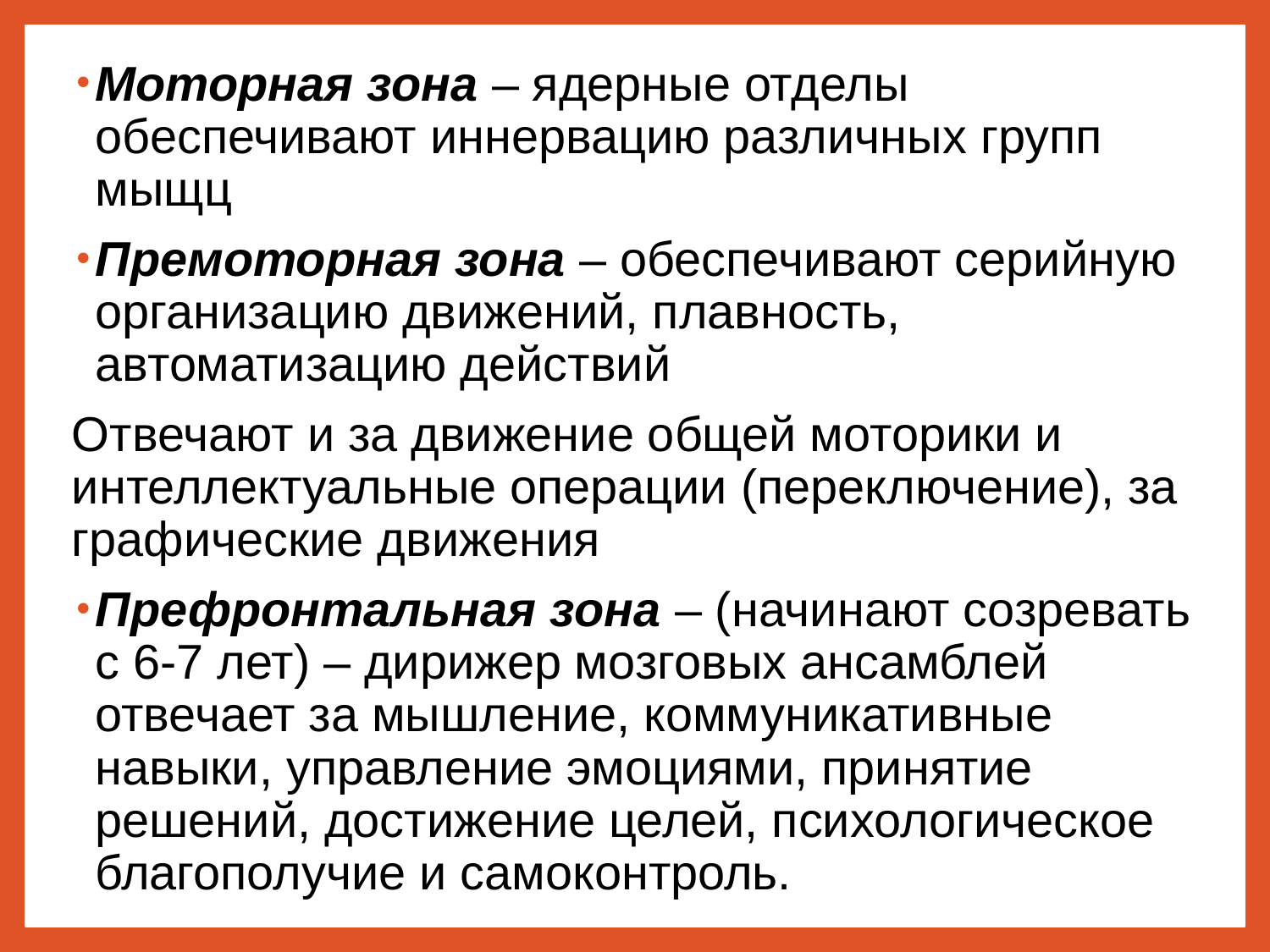

Моторная зона – ядерные отделы обеспечивают иннервацию различных групп мыщц
Премоторная зона – обеспечивают серийную организацию движений, плавность, автоматизацию действий
Отвечают и за движение общей моторики и интеллектуальные операции (переключение), за графические движения
Префронтальная зона – (начинают созревать с 6-7 лет) – дирижер мозговых ансамблей отвечает за мышление, коммуникативные навыки, управление эмоциями, принятие решений, достижение целей, психологическое благополучие и самоконтроль.